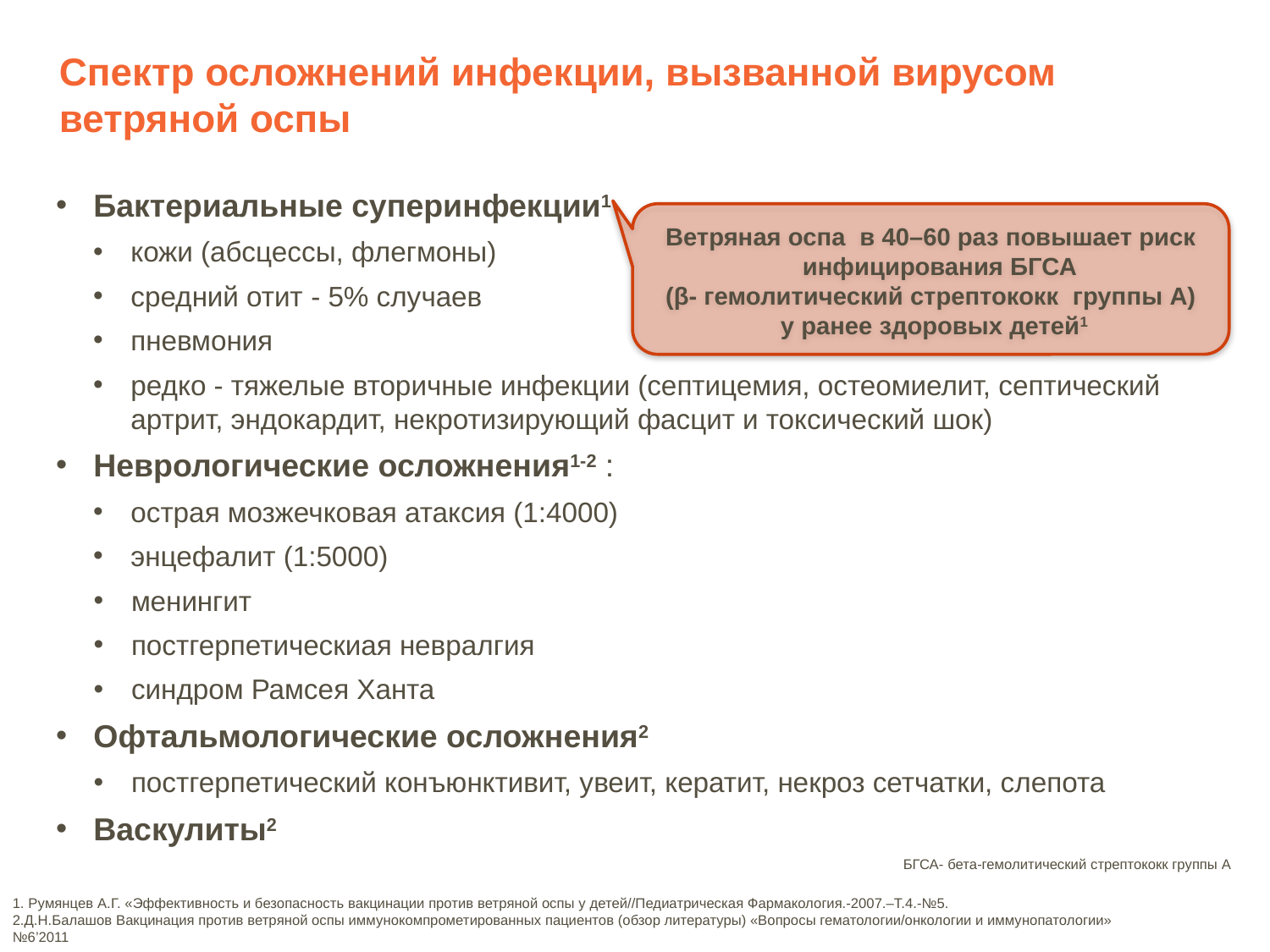

Спектр осложнений инфекции, вызванной вирусом ветряной оспы
Бактериальные суперинфекции1
кожи (абсцессы, флегмоны)
cредний отит - 5% случаев
пневмония
редко - тяжелые вторичные инфекции (септицемия, остеомиелит, септический артрит, эндокардит, некротизирующий фасцит и токсический шок)
Неврологические осложнения1-2 :
острая мозжечковая атаксия (1:4000)
энцефалит (1:5000)
менингит
постгерпетическиая невралгия
синдром Рамсея Ханта
Офтальмологические осложнения2
постгерпетический конъюнктивит, увеит, кератит, некроз сетчатки, слепота
Васкулиты2

Ветряная оспа  в 40–60 раз повышает риск инфицирования БГСА
(β- гемолитический стрептококк  группы А)
 у ранее здоровых детей1

БГСА- бета-гемолитический стрептококк группы А
1. Румянцев А.Г. «Эффективность и безопасность вакцинации против ветряной оспы у детей//Педиатрическая Фармакология.-2007.–Т.4.-№5.
2.Д.Н.Балашов Вакцинация против ветряной оспы иммунокомпрометированных пациентов (обзор литературы) «Вопросы гематологии/онкологии и иммунопатологии» №6’2011